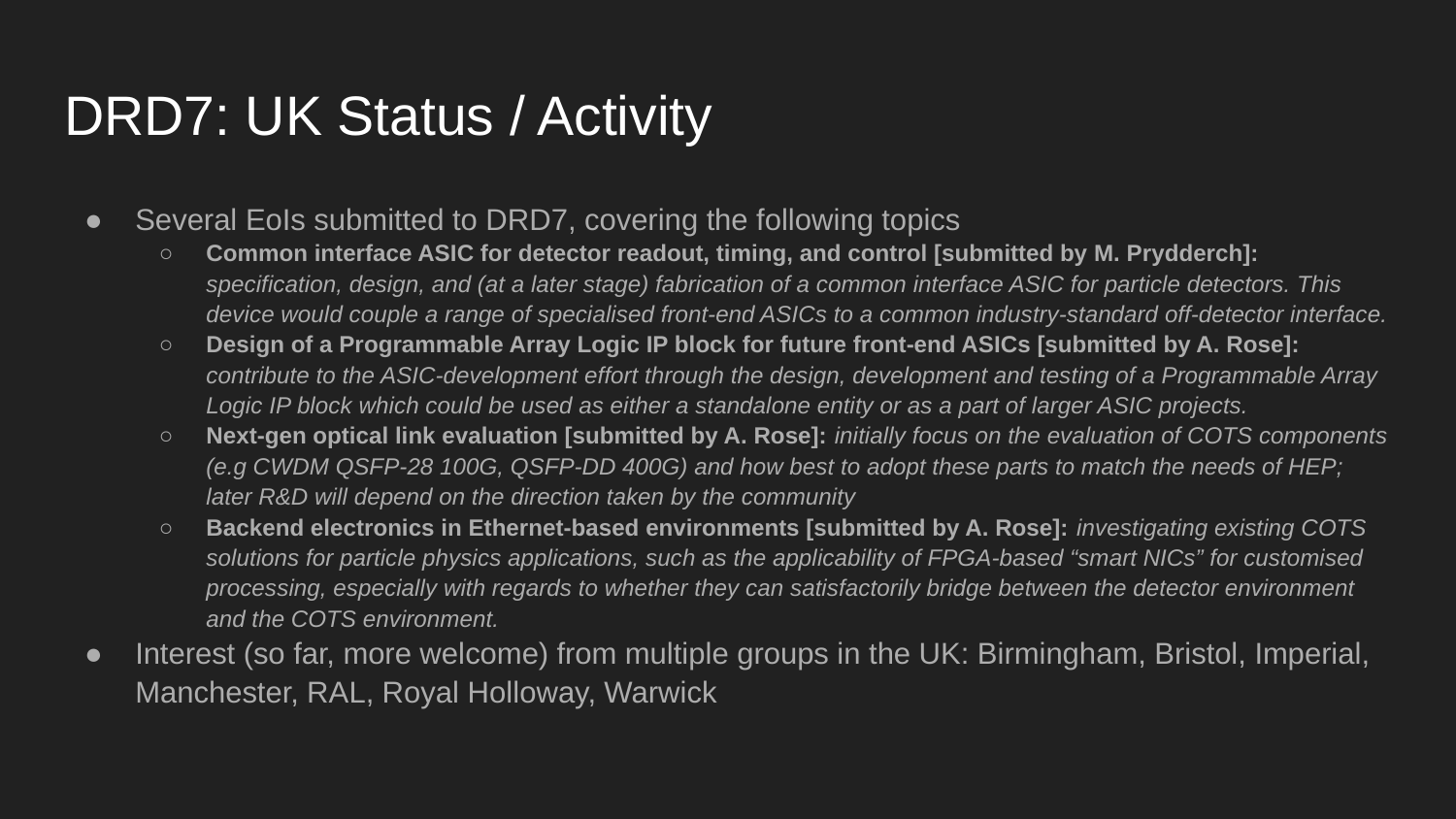

# DRD7: UK Status / Activity
Several EoIs submitted to DRD7, covering the following topics
Common interface ASIC for detector readout, timing, and control [submitted by M. Prydderch]: specification, design, and (at a later stage) fabrication of a common interface ASIC for particle detectors. This device would couple a range of specialised front-end ASICs to a common industry-standard off-detector interface.
Design of a Programmable Array Logic IP block for future front-end ASICs [submitted by A. Rose]: contribute to the ASIC-development effort through the design, development and testing of a Programmable Array Logic IP block which could be used as either a standalone entity or as a part of larger ASIC projects.
Next-gen optical link evaluation [submitted by A. Rose]: initially focus on the evaluation of COTS components (e.g CWDM QSFP-28 100G, QSFP-DD 400G) and how best to adopt these parts to match the needs of HEP; later R&D will depend on the direction taken by the community
Backend electronics in Ethernet-based environments [submitted by A. Rose]: investigating existing COTS solutions for particle physics applications, such as the applicability of FPGA-based “smart NICs” for customised processing, especially with regards to whether they can satisfactorily bridge between the detector environment and the COTS environment.
Interest (so far, more welcome) from multiple groups in the UK: Birmingham, Bristol, Imperial, Manchester, RAL, Royal Holloway, Warwick